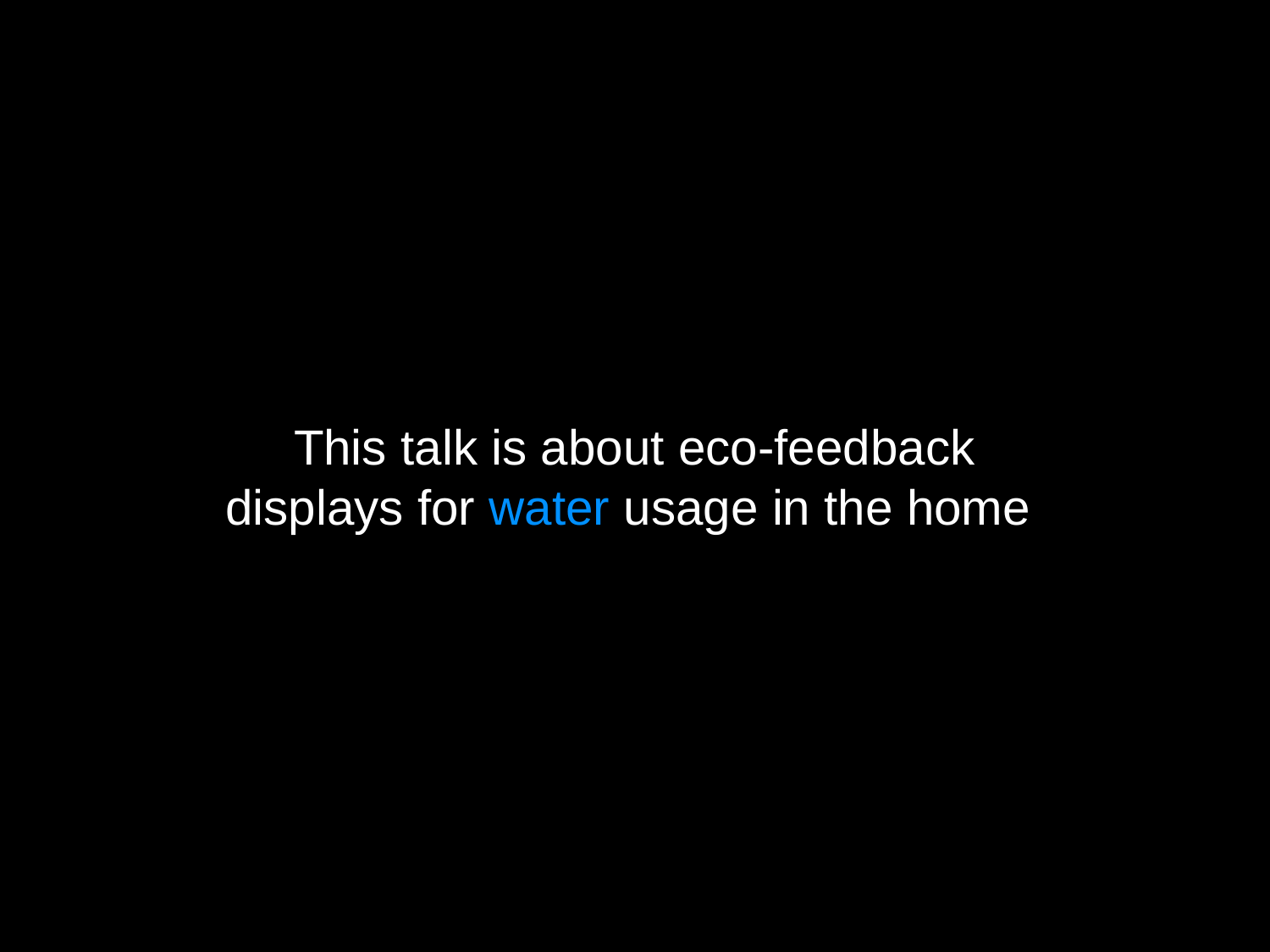

This talk is about eco-feedback displays for water usage in the home